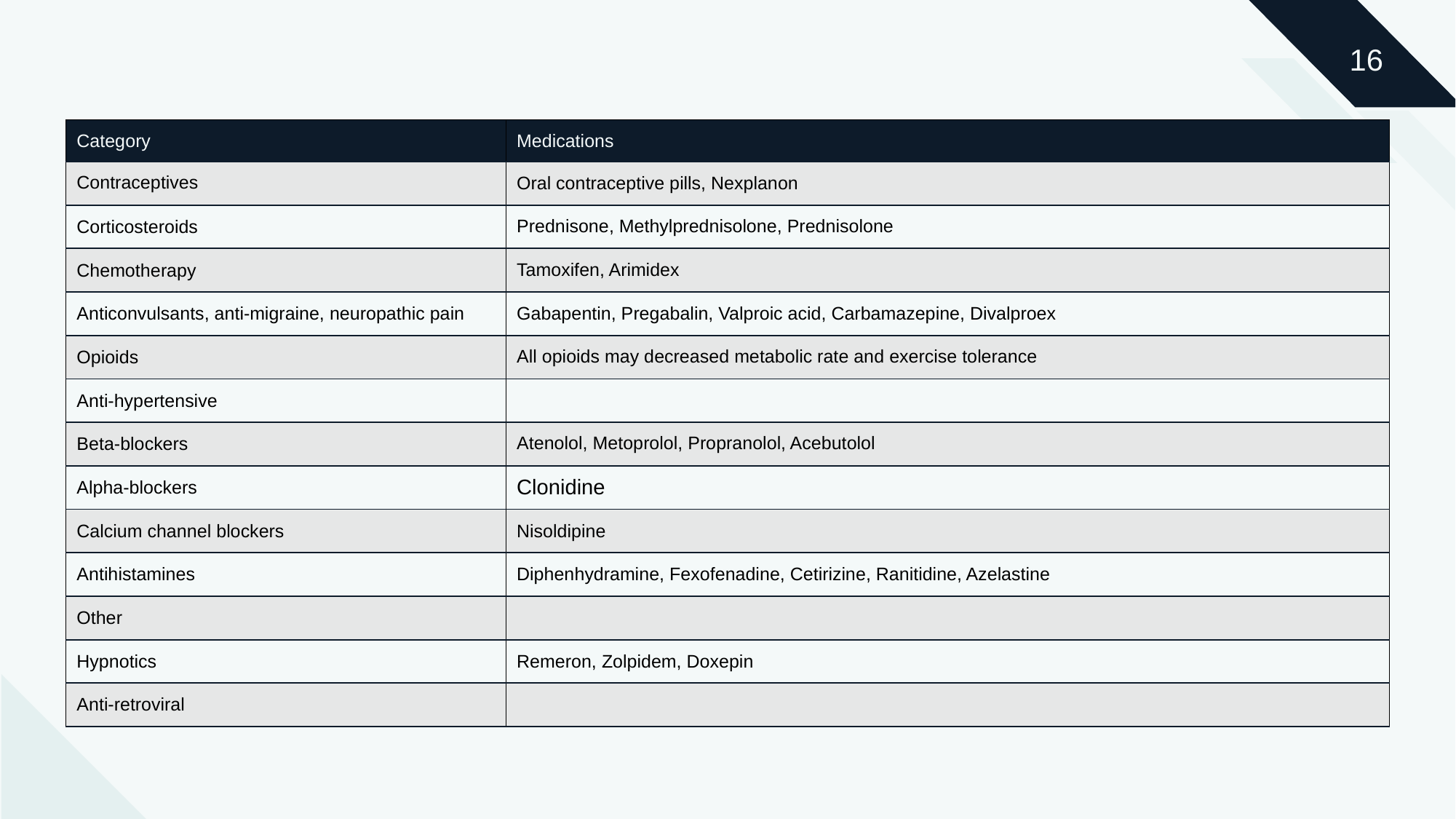

| Category | Medications |
| --- | --- |
| Contraceptives | Oral contraceptive pills, Nexplanon |
| Corticosteroids | Prednisone, Methylprednisolone, Prednisolone |
| Chemotherapy | Tamoxifen, Arimidex |
| Anticonvulsants, anti-migraine, neuropathic pain | Gabapentin, Pregabalin, Valproic acid, Carbamazepine, Divalproex |
| Opioids | All opioids may decreased metabolic rate and exercise tolerance |
| Anti-hypertensive |  |
| Beta-blockers | Atenolol, Metoprolol, Propranolol, Acebutolol |
| Alpha-blockers | Clonidine |
| Calcium channel blockers | Nisoldipine |
| Antihistamines | Diphenhydramine, Fexofenadine, Cetirizine, Ranitidine, Azelastine |
| Other |  |
| Hypnotics | Remeron, Zolpidem, Doxepin |
| Anti-retroviral |  |